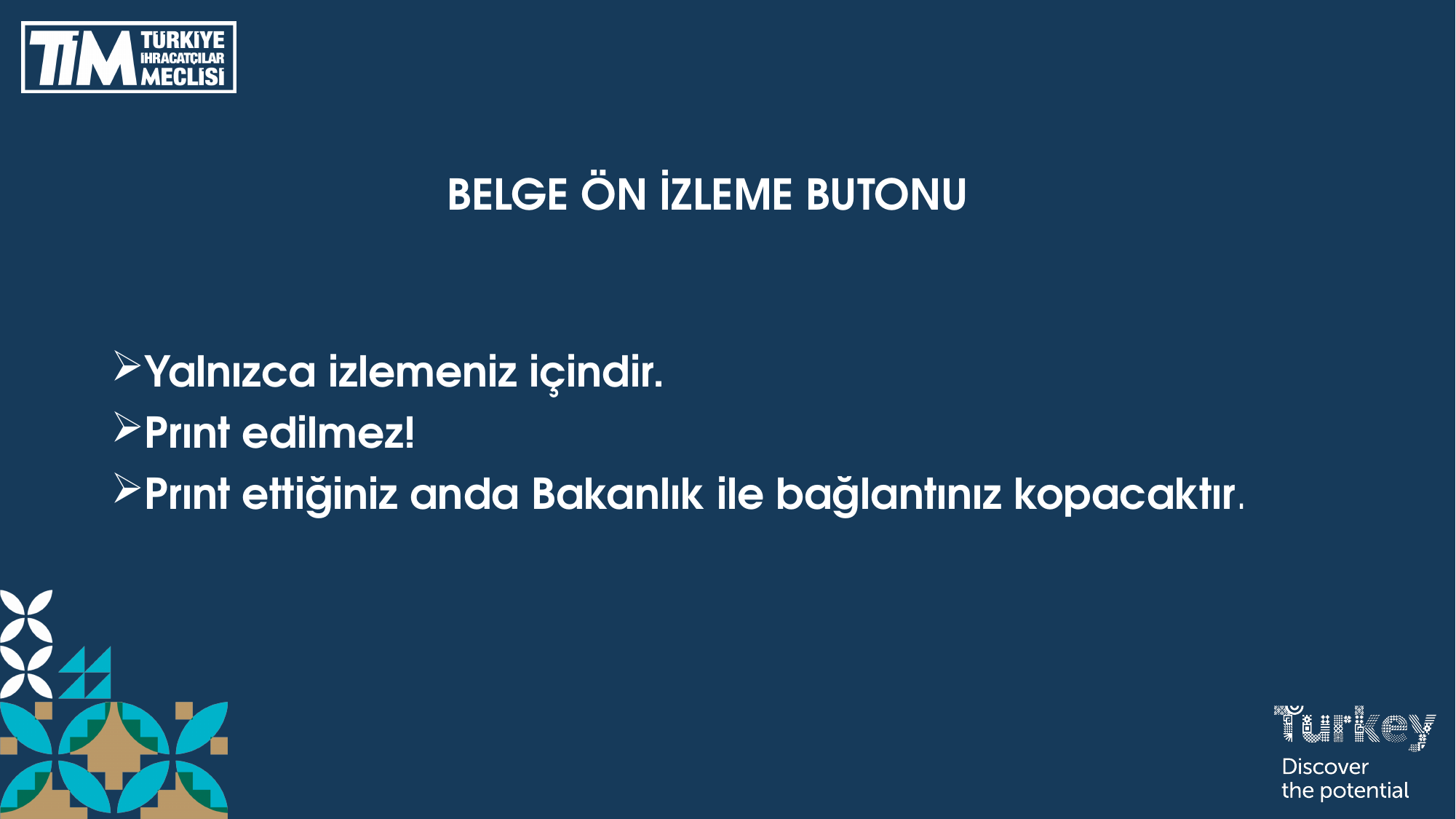

# BELGE ÖN İZLEME BUTONU

Yalnızca izlemeniz içindir.
Prınt edilmez!
Prınt ettiğiniz anda Bakanlık ile bağlantınız kopacaktır.